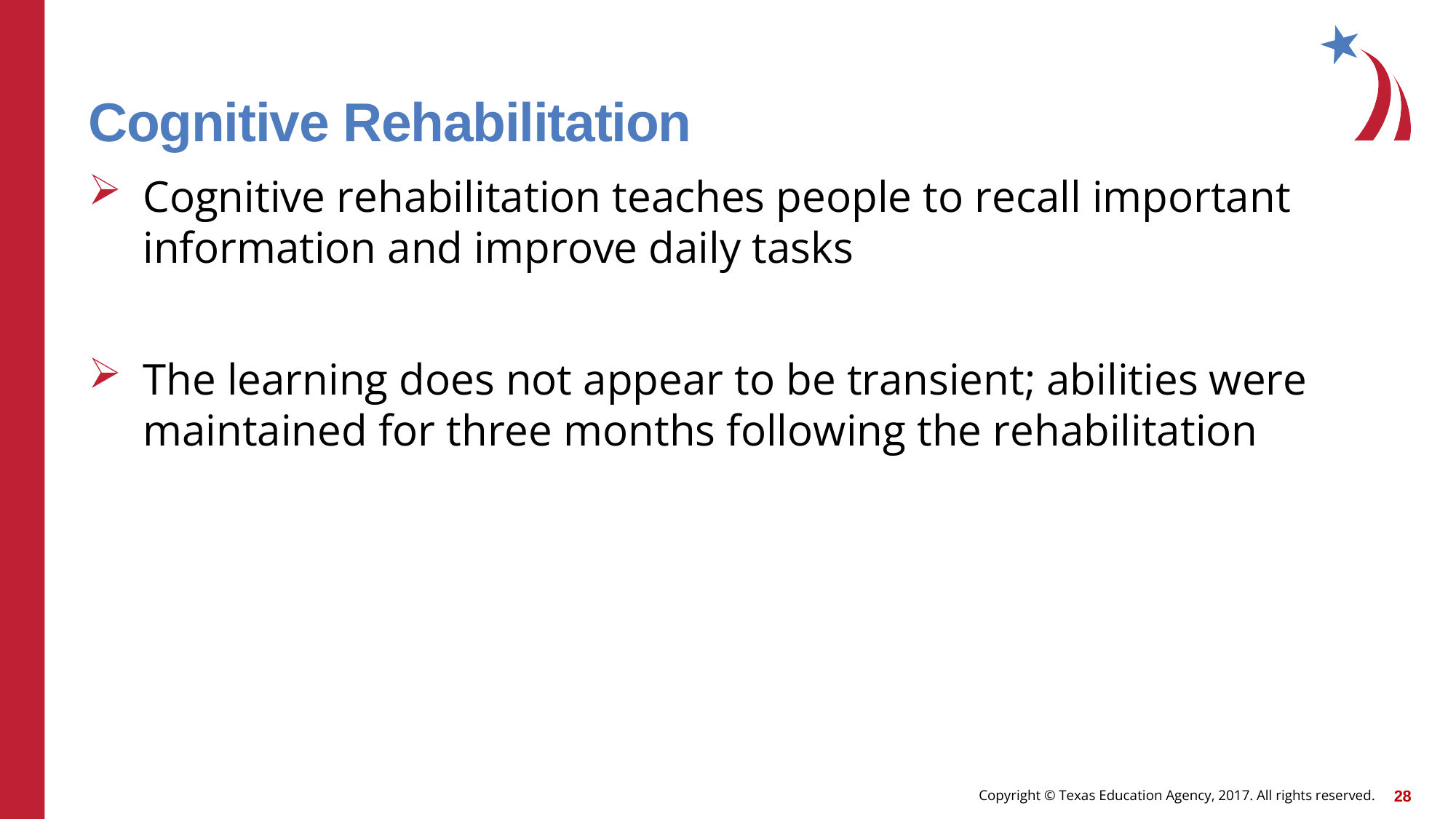

# Cognitive Rehabilitation
Cognitive rehabilitation teaches people to recall important information and improve daily tasks

The learning does not appear to be transient; abilities were maintained for three months following the rehabilitation